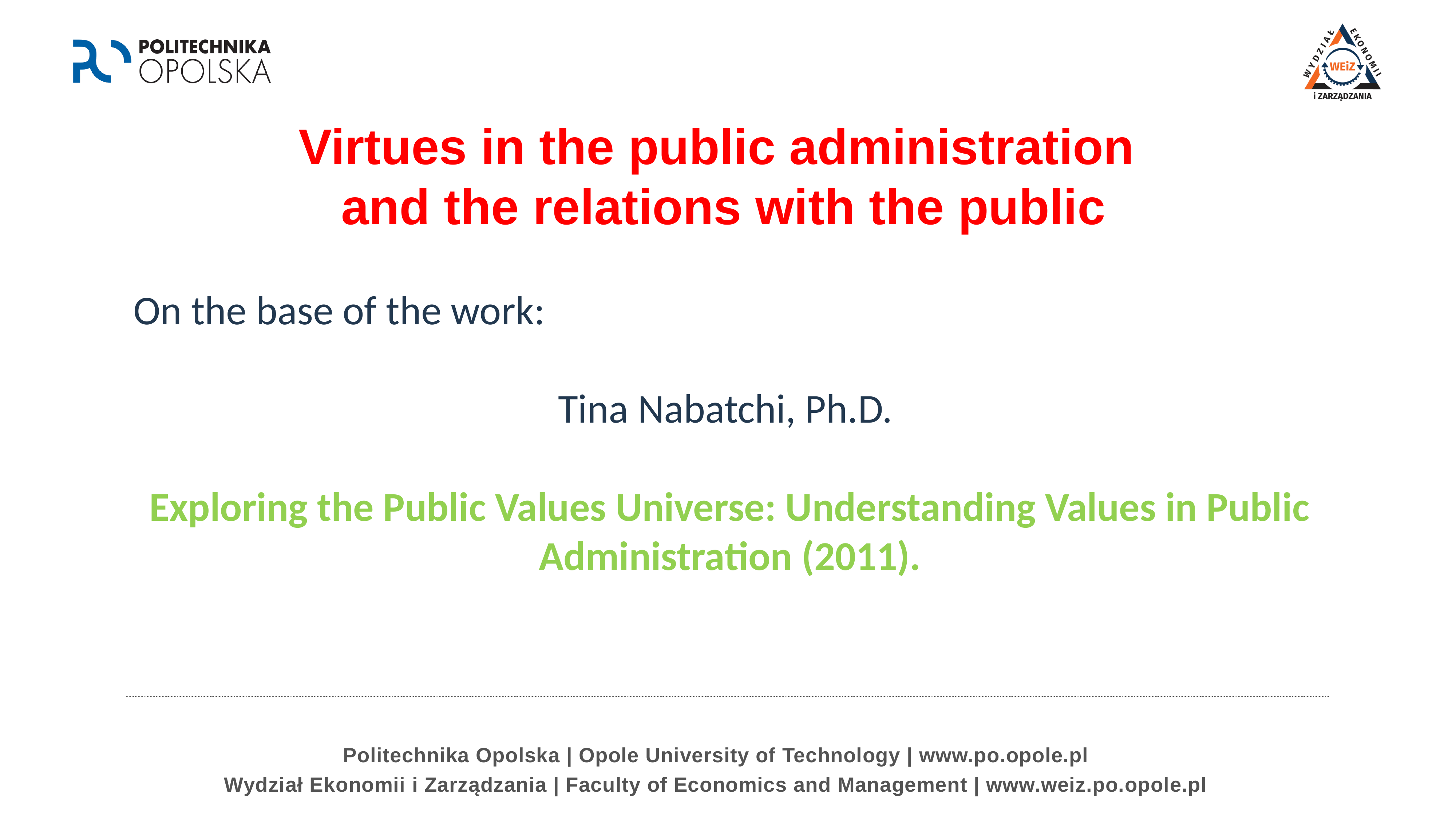

# Virtues in the public administration and the relations with the public
On the base of the work:

Tina Nabatchi, Ph.D.

Exploring the Public Values Universe: Understanding Values in Public Administration (2011).